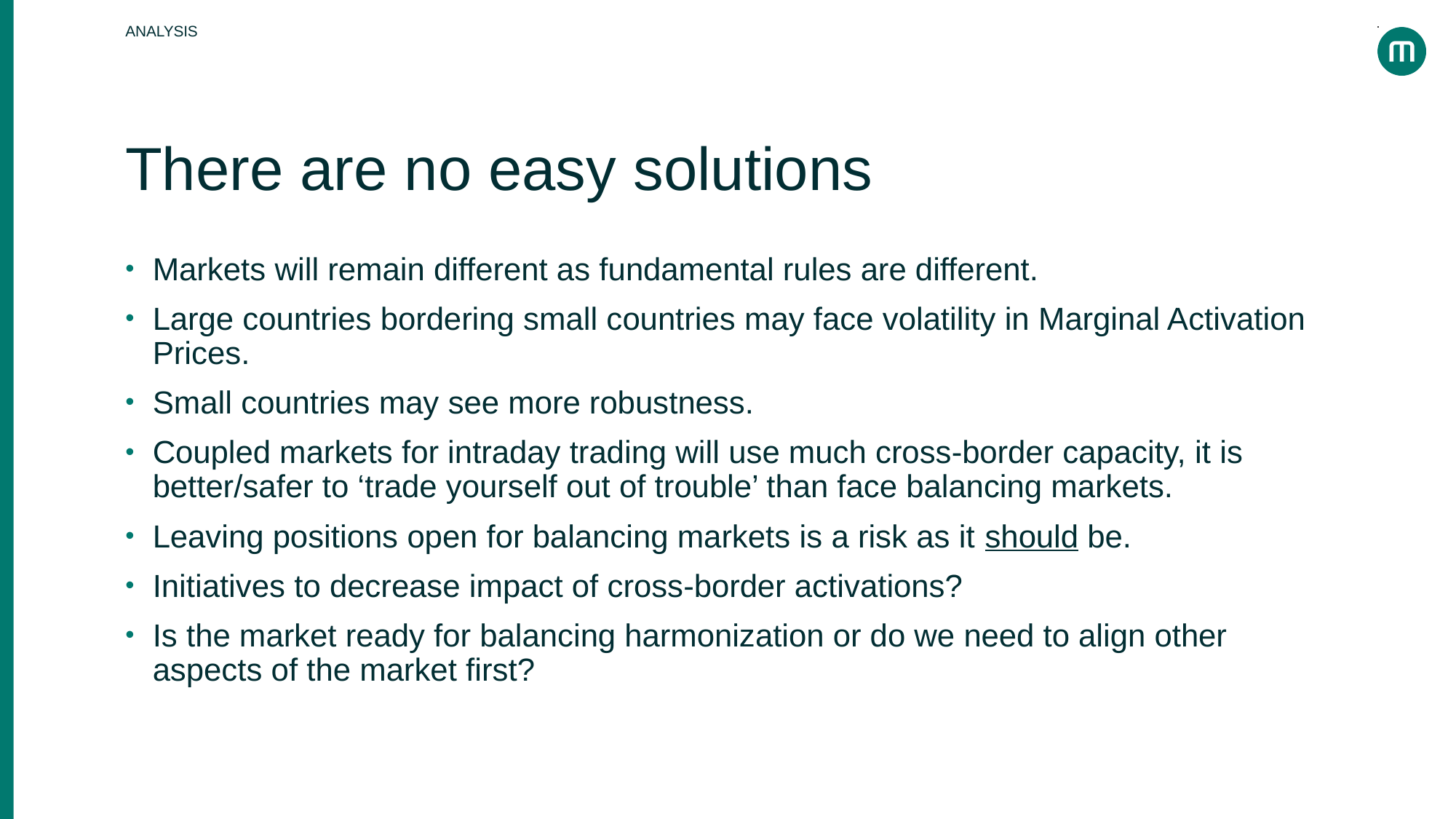

ANALYSIS
There are no easy solutions
Markets will remain different as fundamental rules are different.
Large countries bordering small countries may face volatility in Marginal Activation Prices.
Small countries may see more robustness.
Coupled markets for intraday trading will use much cross-border capacity, it is better/safer to ‘trade yourself out of trouble’ than face balancing markets.
Leaving positions open for balancing markets is a risk as it should be.
Initiatives to decrease impact of cross-border activations?
Is the market ready for balancing harmonization or do we need to align other aspects of the market first?